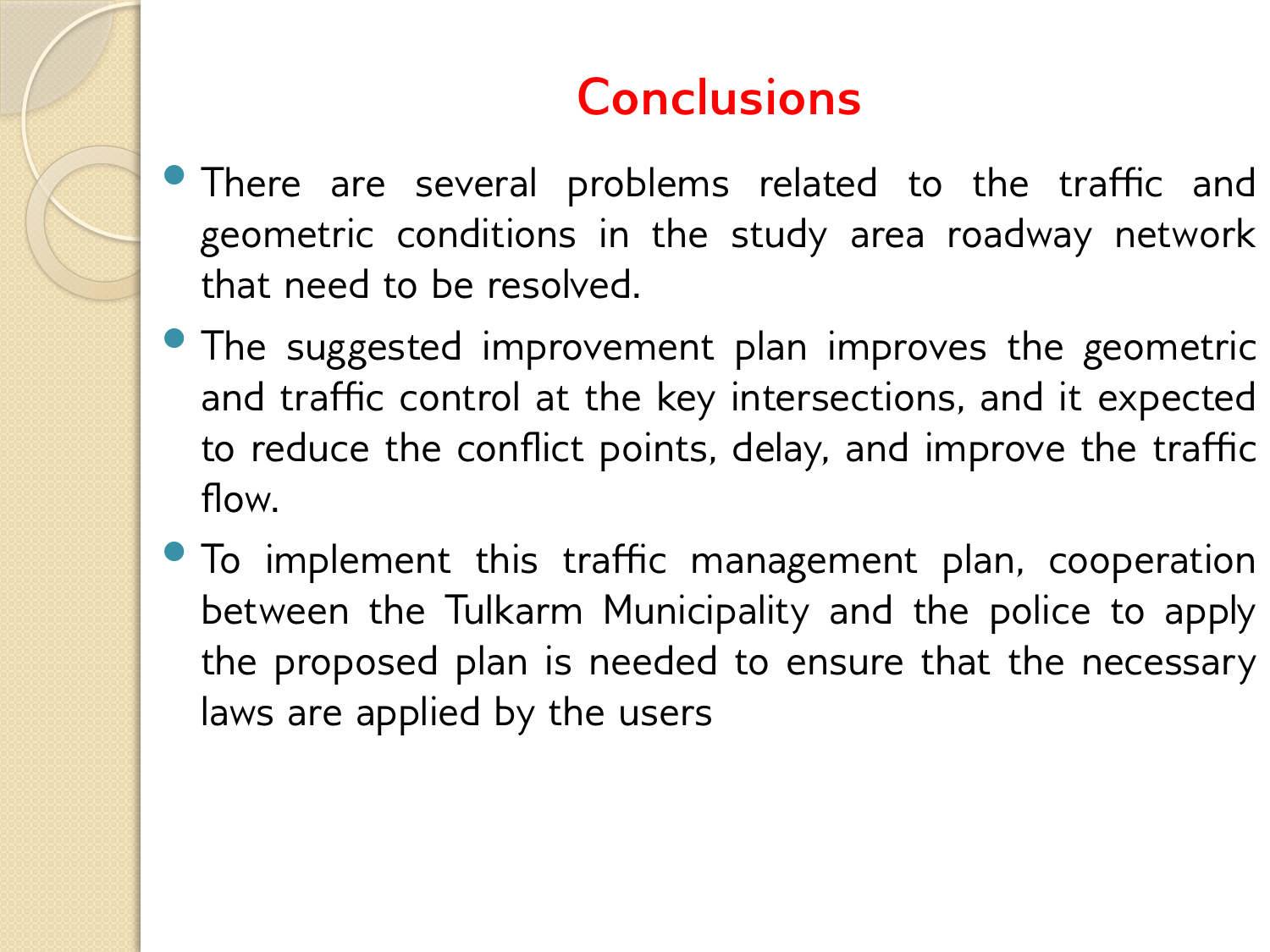

# Conclusions
There are several problems related to the traffic and geometric conditions in the study area roadway network that need to be resolved.
The suggested improvement plan improves the geometric and traffic control at the key intersections, and it expected to reduce the conflict points, delay, and improve the traffic flow.
To implement this traffic management plan, cooperation between the Tulkarm Municipality and the police to apply the proposed plan is needed to ensure that the necessary laws are applied by the users